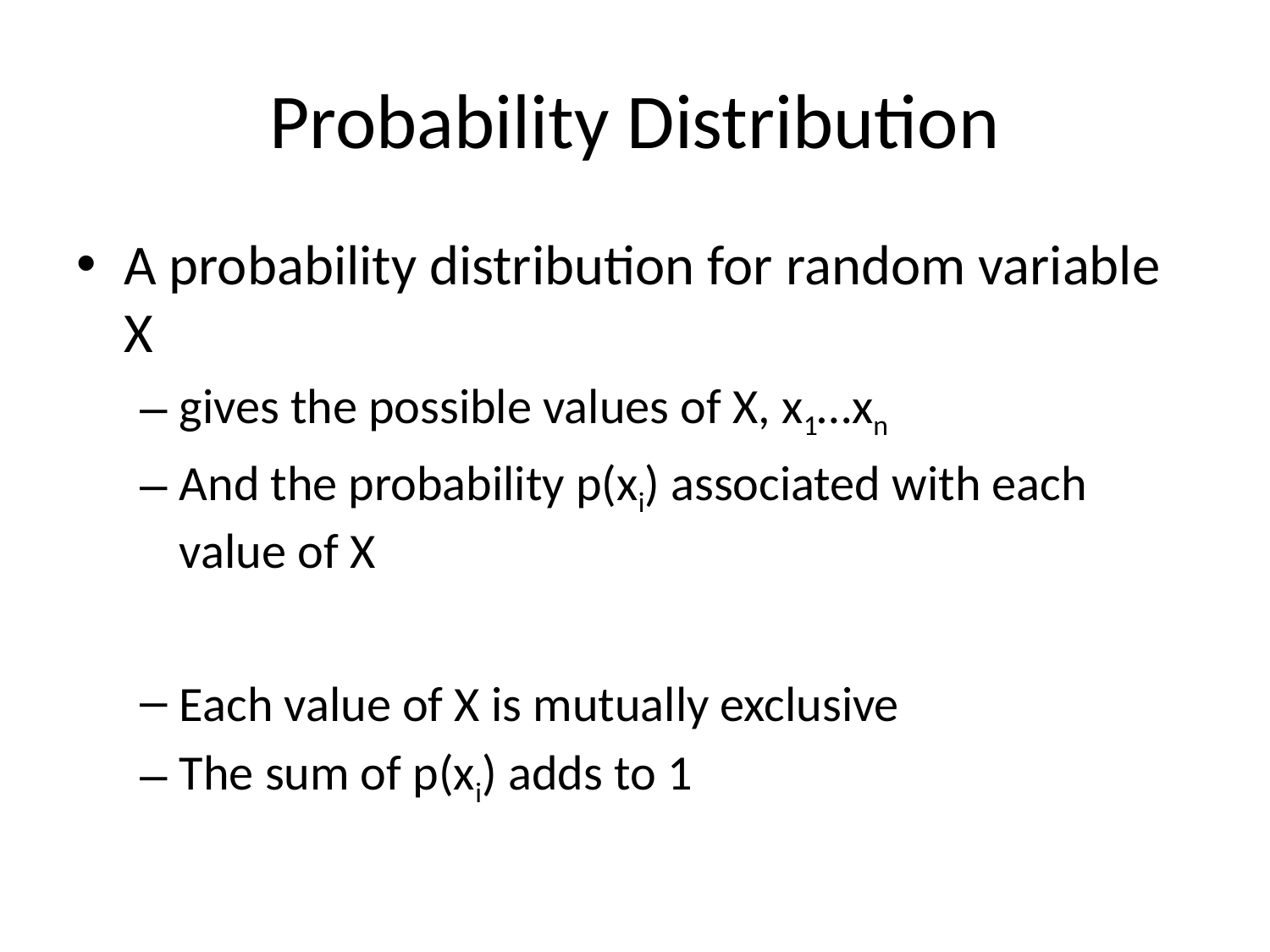

# Probability Distribution
A probability distribution for random variable X
gives the possible values of X, x1…xn
And the probability p(xi) associated with each value of X

Each value of X is mutually exclusive
The sum of p(xi) adds to 1